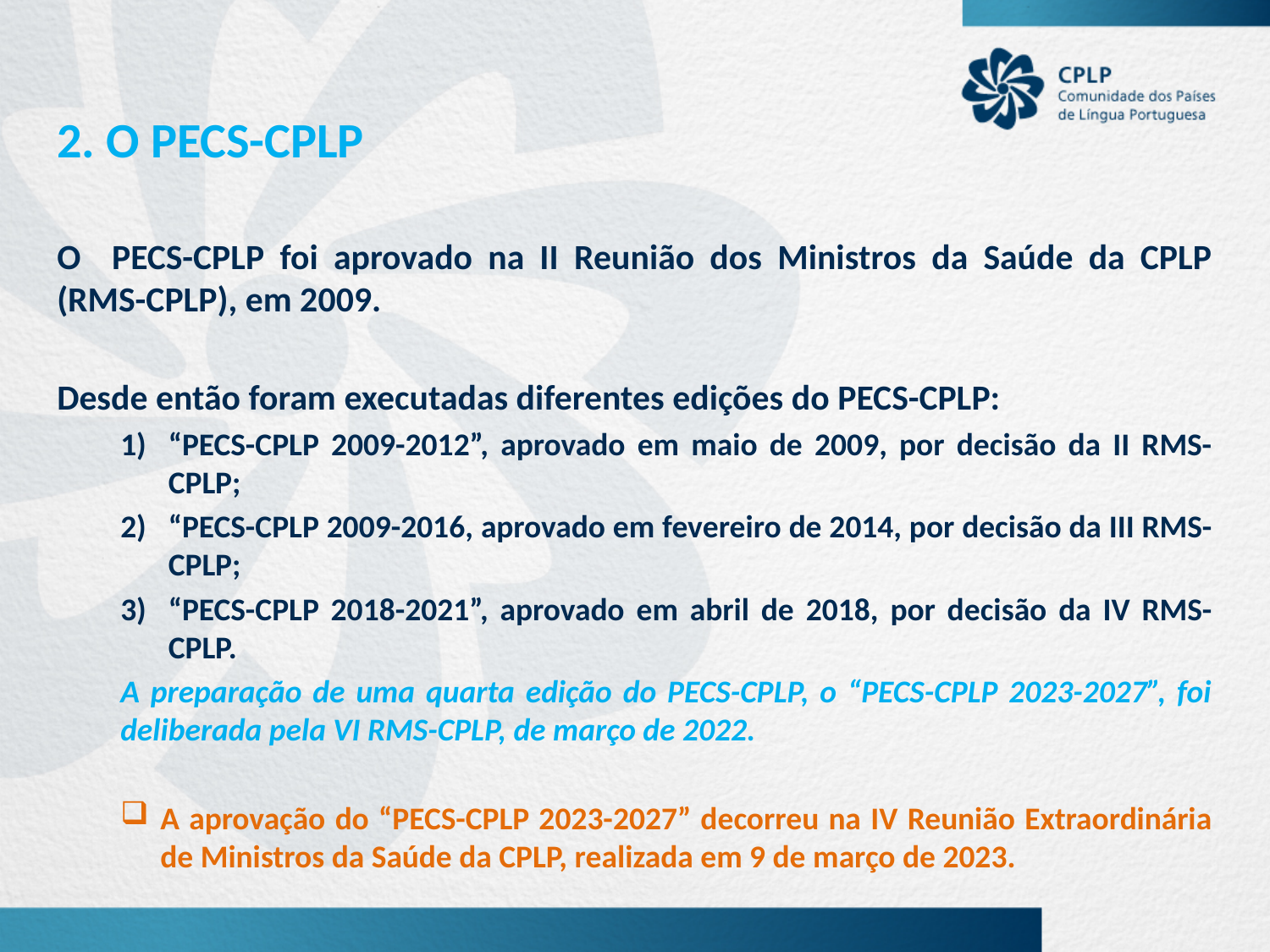

2. O PECS-CPLP

O  PECS-CPLP foi aprovado na II Reunião dos Ministros da Saúde da CPLP (RMS-CPLP), em 2009.

Desde então foram executadas diferentes edições do PECS-CPLP:
“PECS-CPLP 2009-2012”, aprovado em maio de 2009, por decisão da II RMS-CPLP;
“PECS-CPLP 2009-2016, aprovado em fevereiro de 2014, por decisão da III RMS-CPLP;
“PECS-CPLP 2018-2021”, aprovado em abril de 2018, por decisão da IV RMS-CPLP.
A preparação de uma quarta edição do PECS-CPLP, o “PECS-CPLP 2023-2027”, foi deliberada pela VI RMS-CPLP, de março de 2022.

A aprovação do “PECS-CPLP 2023-2027” decorreu na IV Reunião Extraordinária de Ministros da Saúde da CPLP, realizada em 9 de março de 2023.